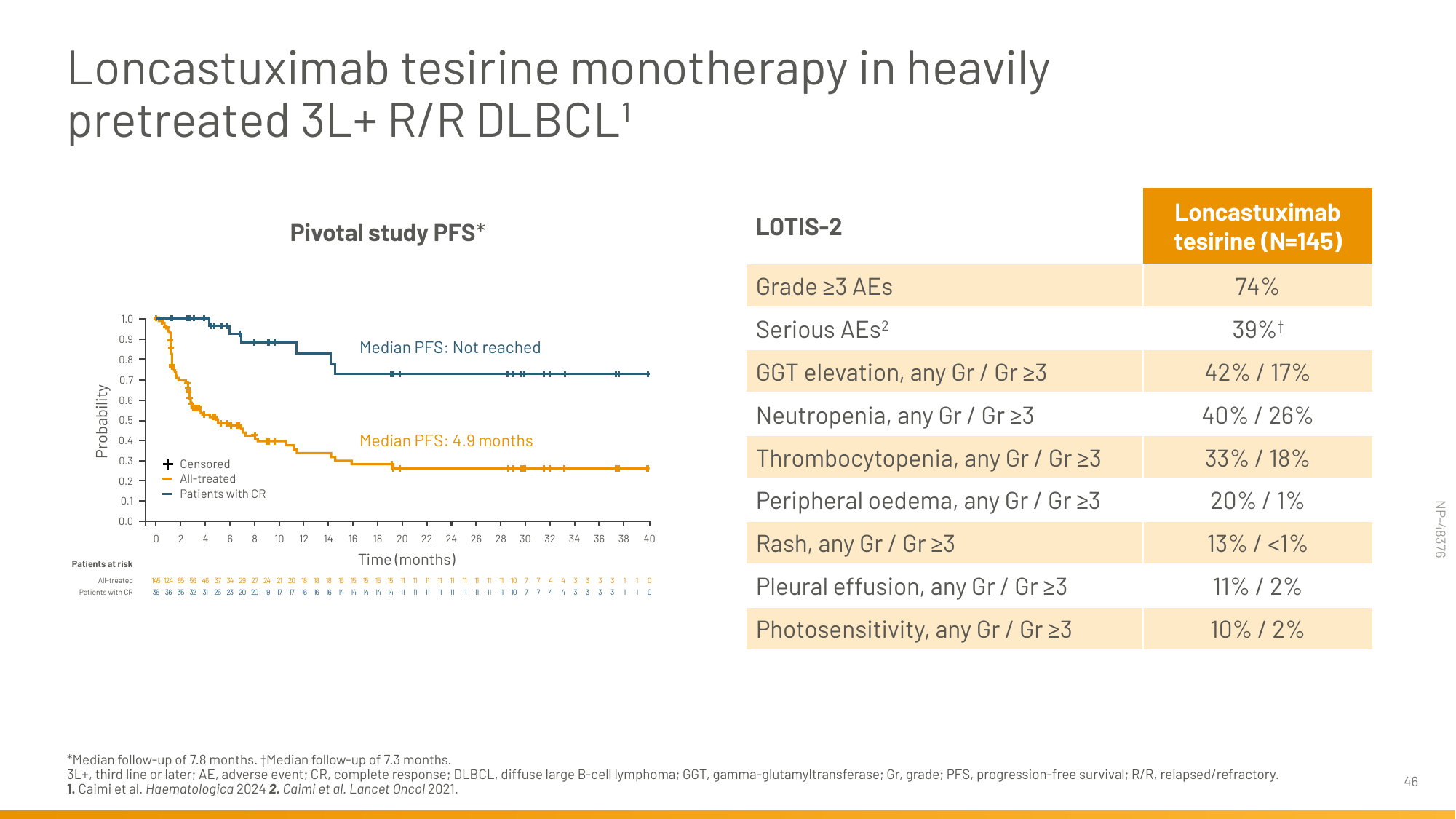

# Loncastuximab tesirine monotherapy in heavily pretreated 3L+ R/R DLBCL1
| LOTIS-2 | Loncastuximab tesirine (N=145) |
| --- | --- |
| Grade ≥3 AEs | 74% |
| Serious AEs2 | 39%† |
| GGT elevation, any Gr / Gr ≥3 | 42% / 17% |
| Neutropenia, any Gr / Gr ≥3 | 40% / 26% |
| Thrombocytopenia, any Gr / Gr ≥3 | 33% / 18% |
| Peripheral oedema, any Gr / Gr ≥3 | 20% / 1% |
| Rash, any Gr / Gr ≥3 | 13% / <1% |
| Pleural effusion, any Gr / Gr ≥3 | 11% / 2% |
| Photosensitivity, any Gr / Gr ≥3 | 10% / 2% |
Pivotal study PFS*
1.0

0.9
Median PFS: Not reached
0.8
0.7
0.6
Probability
0.5
Median PFS: 4.9 months
0.4
0.3
Censored
All-treated
0.2
Patients with CR
0.1
0.0
0
2
4
6
8
10
12
14
16
18
20
22
24
26
28
30
32
34
36
38
40
Time (months)
Patients at risk
All-treated
145
124
85
56
46
37
34
29
27
24
21
20
18
18
18
16
15
15
15
15
11
11
11
11
11
11
11
11
11
10
7
7
4
4
3
3
3
3
1
1
0
Patients with CR
36
36
35
32
31
25
23
20
20
19
17
17
16
16
16
14
14
14
14
14
11
11
11
11
11
11
11
11
11
10
7
7
4
4
3
3
3
3
1
1
0
*Median follow-up of 7.8 months. †Median follow-up of 7.3 months.
3L+, third line or later; AE, adverse event; CR, complete response; DLBCL, diffuse large B‐cell lymphoma; GGT, gamma-glutamyltransferase; Gr, grade; PFS, progression-free survival; R/R, relapsed/refractory.
1. Caimi et al. Haematologica 2024 2. Caimi et al. Lancet Oncol 2021.
46